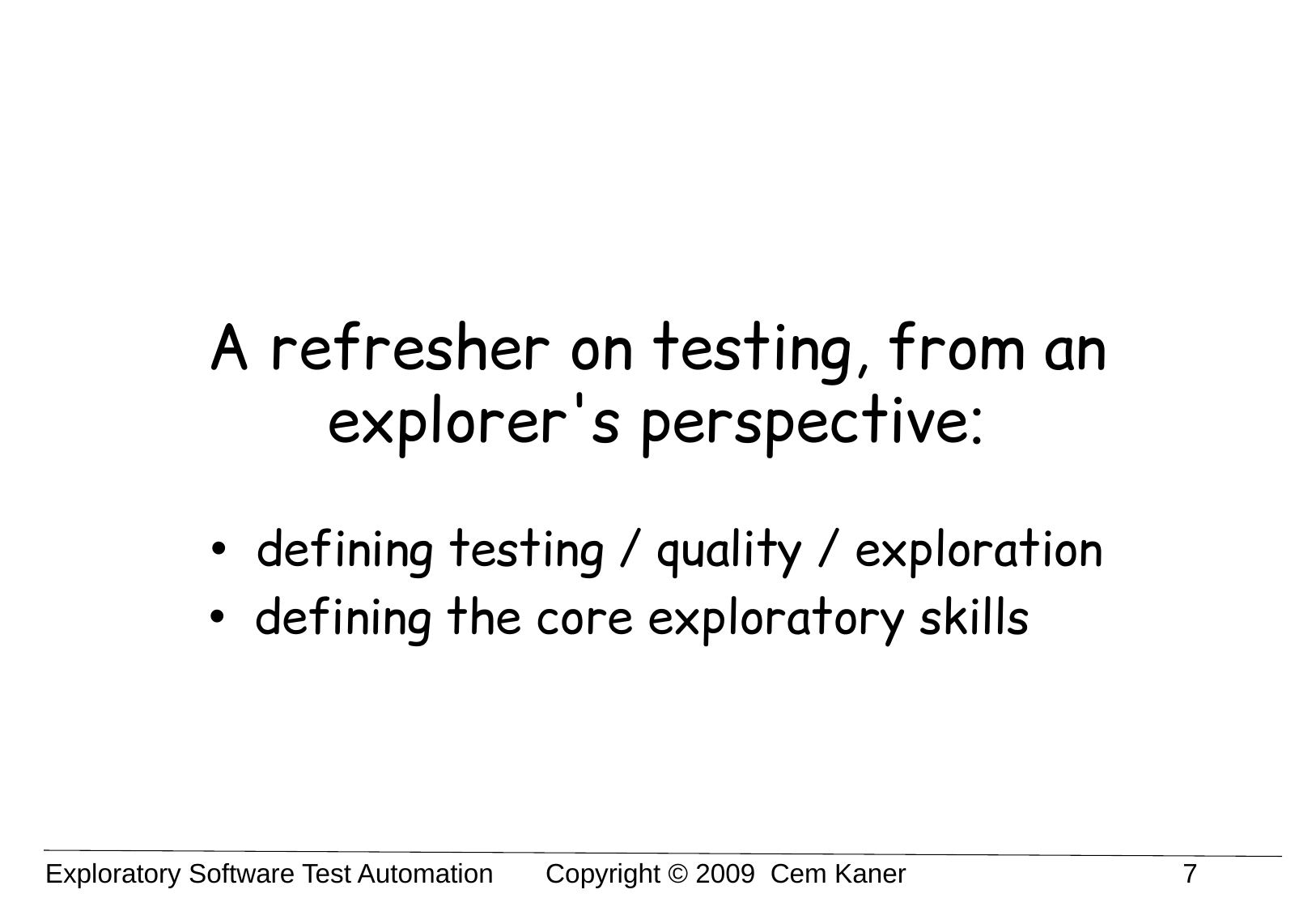

# A refresher on testing, from an explorer's perspective:
  defining testing / quality / exploration
  defining the core exploratory skills